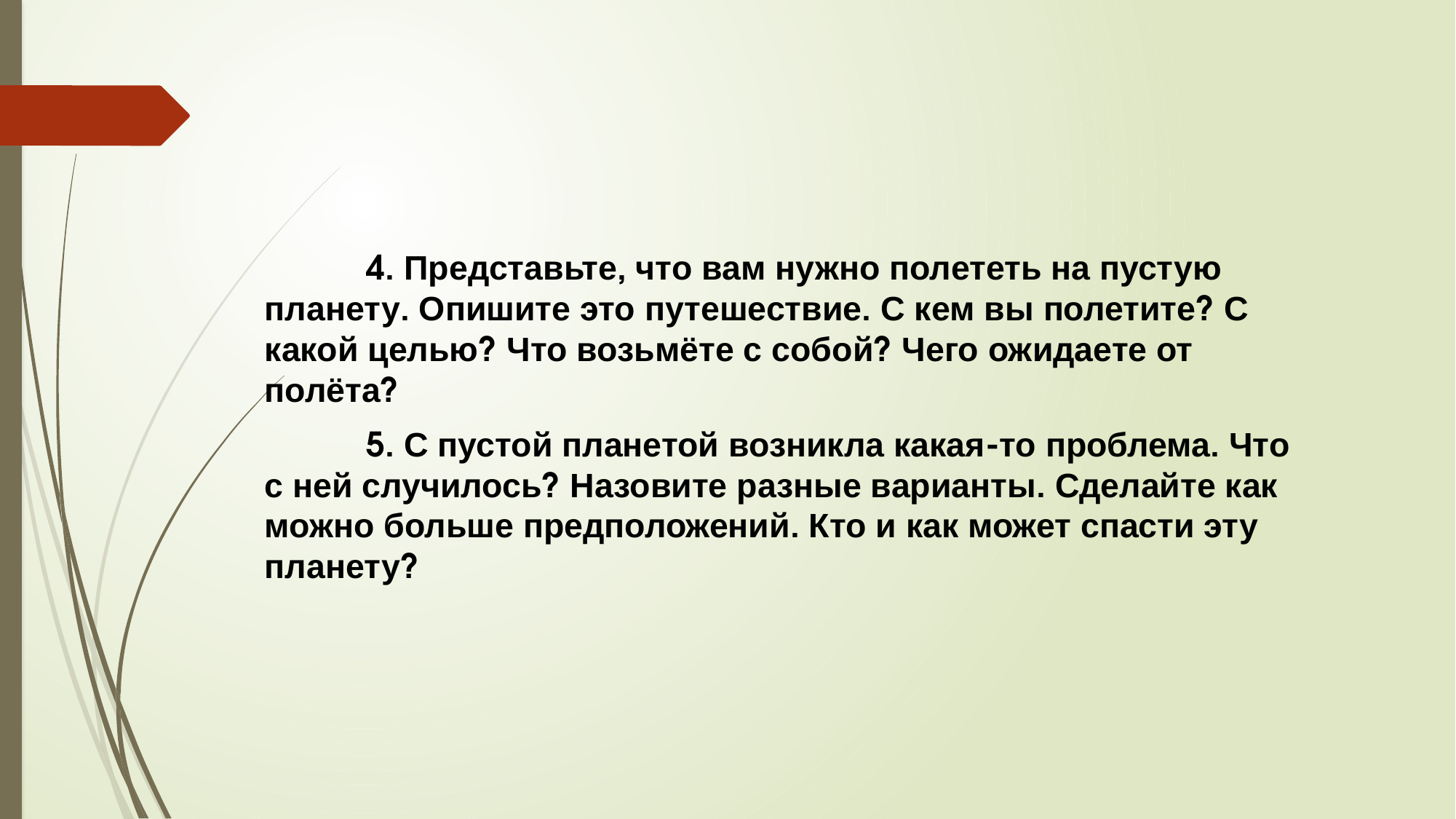

#
	4. Представьте, что вам нужно полететь на пустую планету. Опишите это путешествие. С кем вы полетите? С какой целью? Что возьмёте с собой? Чего ожидаете от полёта?
	5. С пустой планетой возникла какая-то проблема. Что с ней случилось? Назовите разные варианты. Сделайте как можно больше предположений. Кто и как может спасти эту планету?